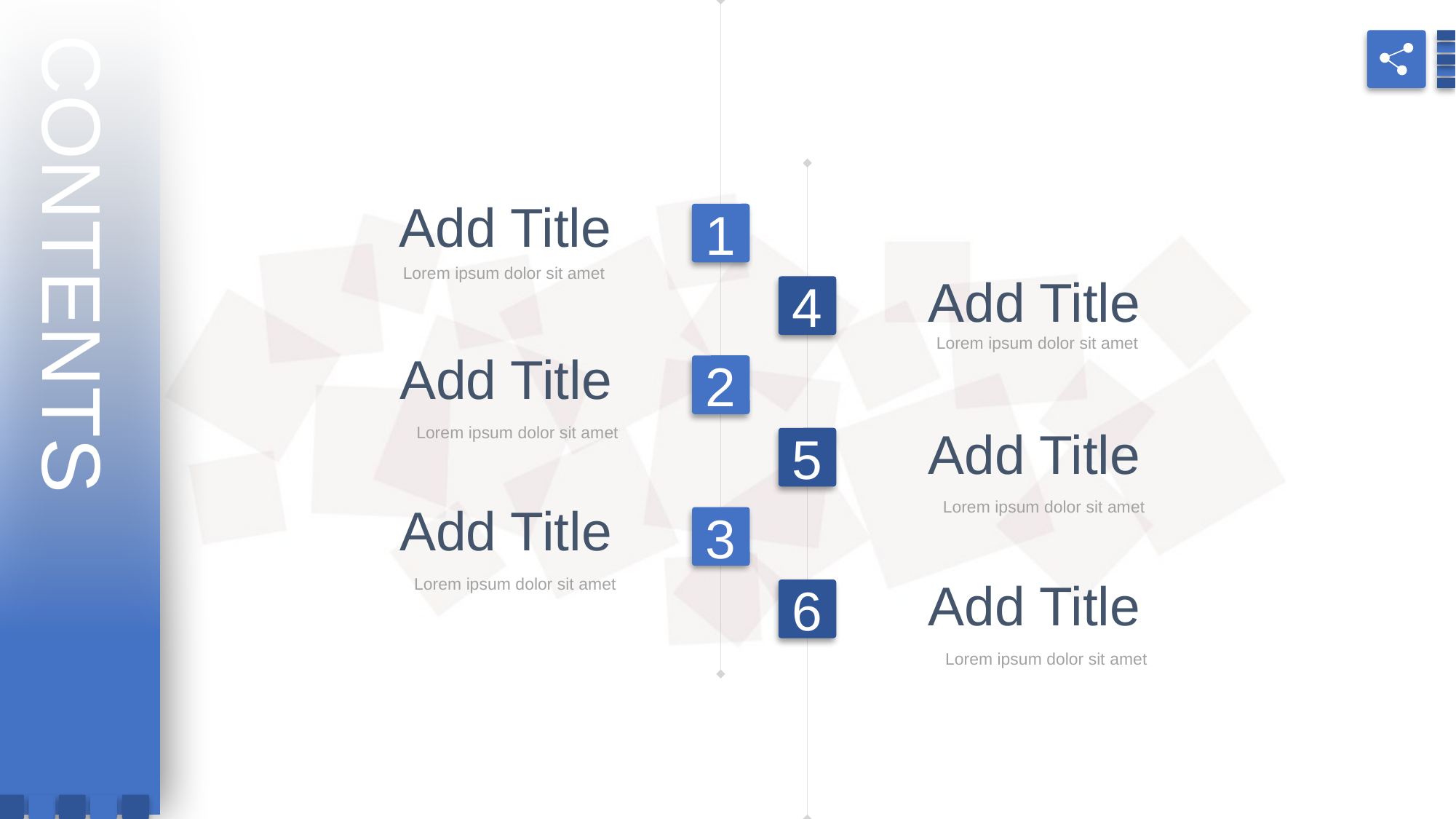

CONTENTS

Add Title
1
Lorem ipsum dolor sit amet
Add Title
4

Lorem ipsum dolor sit amet
Add Title
2
Add Title
Lorem ipsum dolor sit amet
5
Add Title
Lorem ipsum dolor sit amet
3
Add Title
Lorem ipsum dolor sit amet
6
Lorem ipsum dolor sit amet